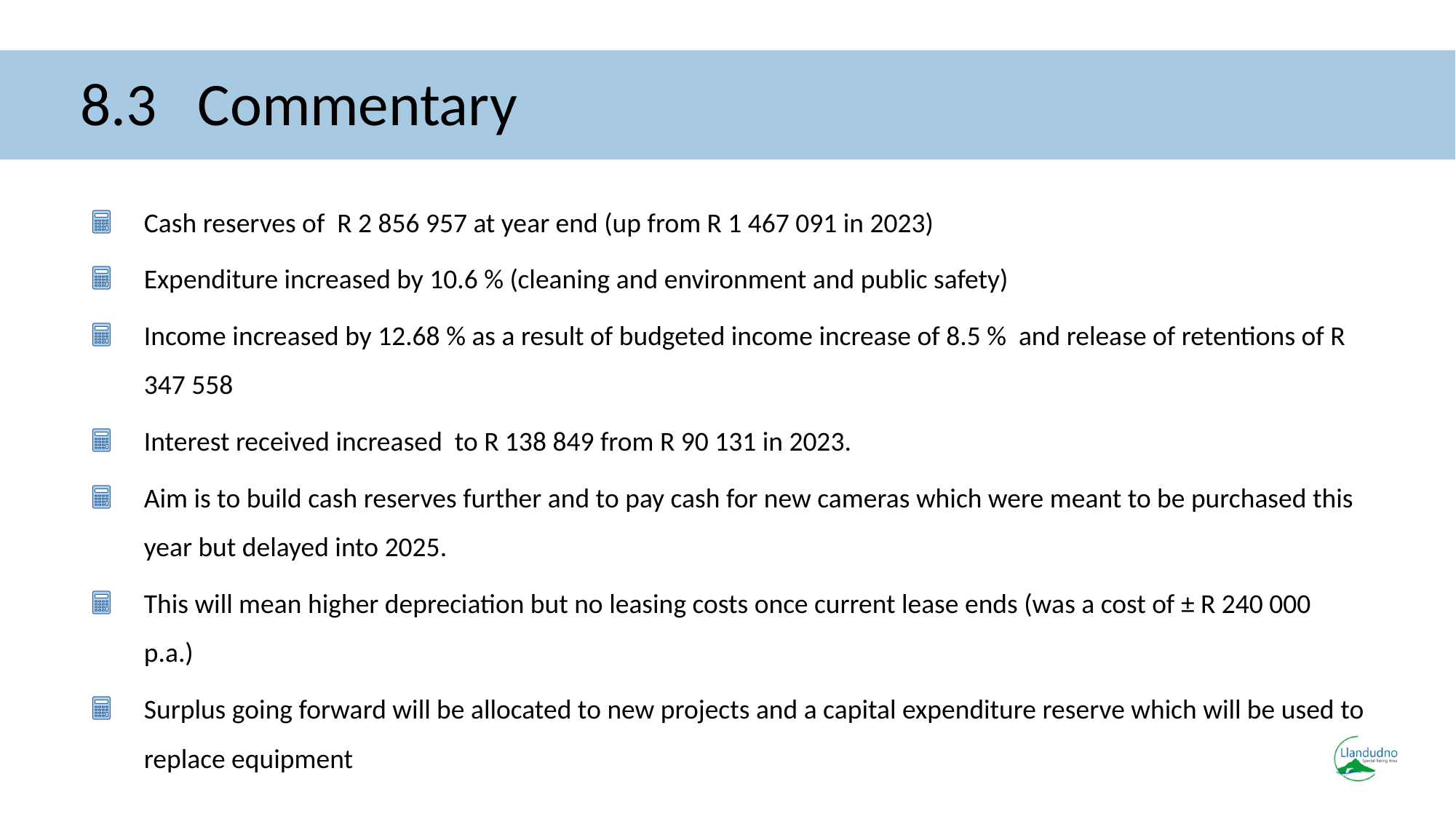

# 8.3   Commentary
Cash reserves of  R 2 856 957 at year end (up from R 1 467 091 in 2023)
Expenditure increased by 10.6 % (cleaning and environment and public safety)
Income increased by 12.68 % as a result of budgeted income increase of 8.5 %  and release of retentions of R 347 558
Interest received increased  to R 138 849 from R 90 131 in 2023.
Aim is to build cash reserves further and to pay cash for new cameras which were meant to be purchased this year but delayed into 2025.
This will mean higher depreciation but no leasing costs once current lease ends (was a cost of ± R 240 000 p.a.)
Surplus going forward will be allocated to new projects and a capital expenditure reserve which will be used to replace equipment